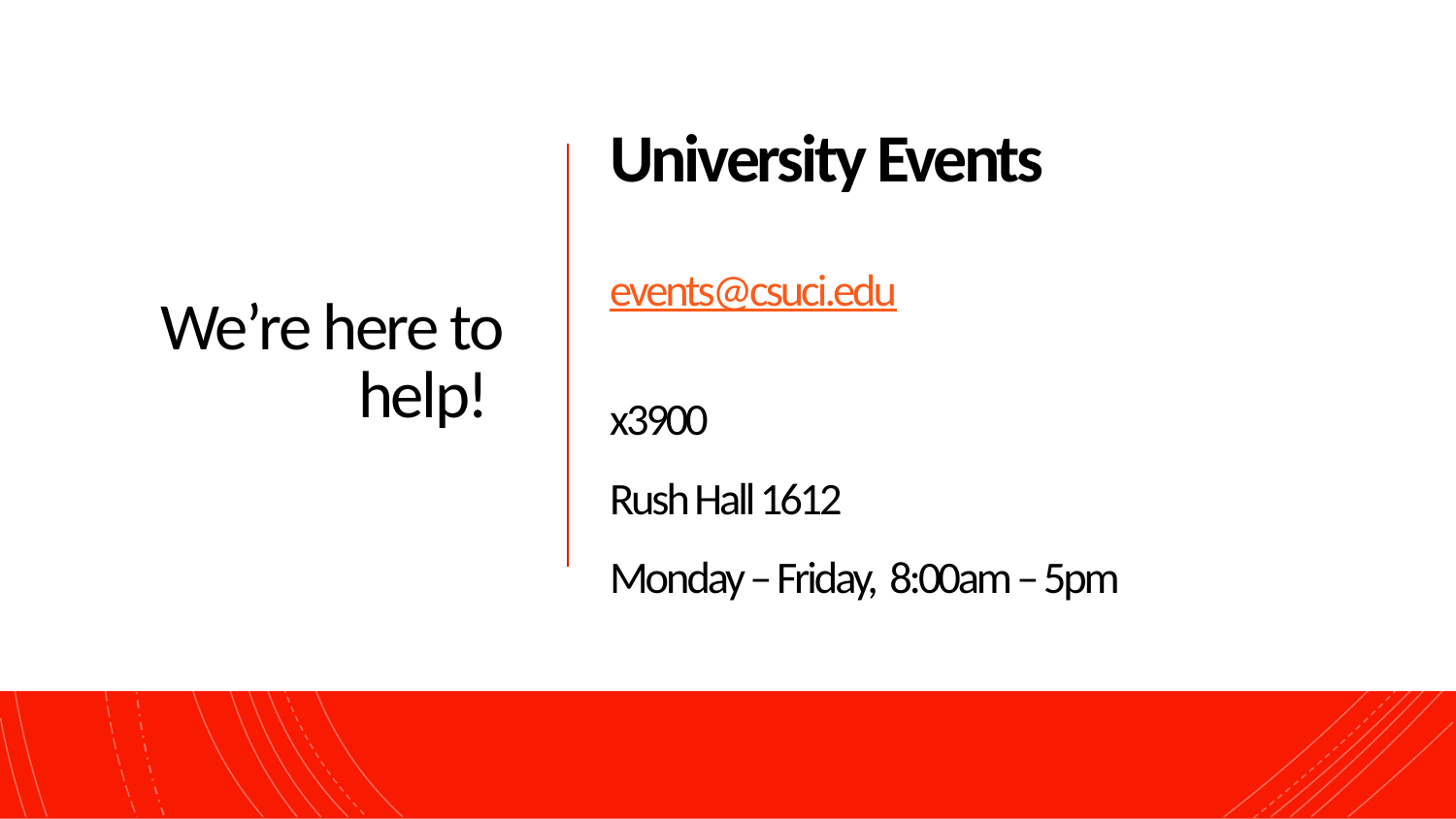

University Events
events@csuci.edu
x3900
Rush Hall 1612
Monday – Friday,  8:00am – 5pm
# We’re here to help!